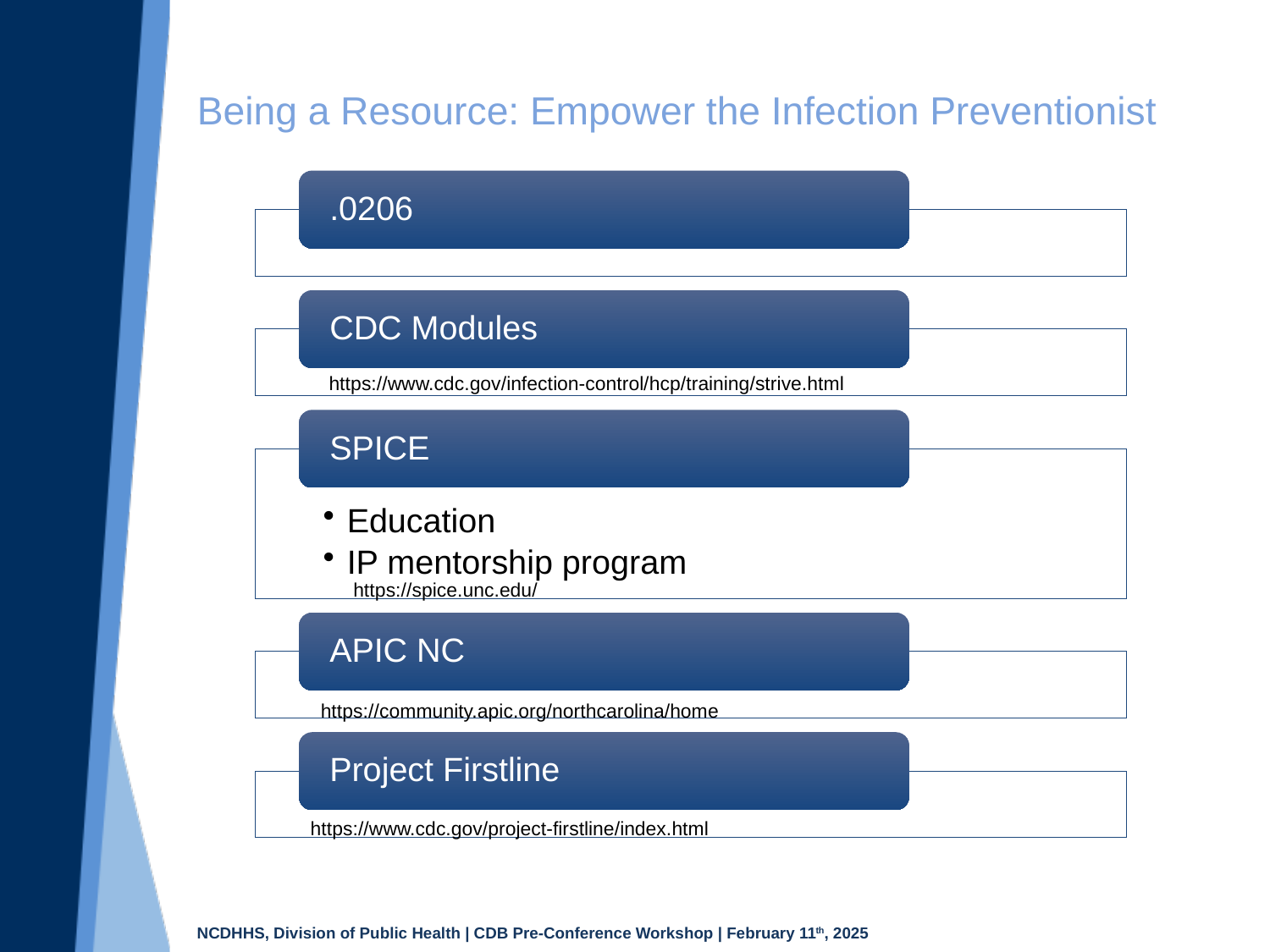

# Being a Resource: Empower the Infection Preventionist
.0206
CDC Modules
Education
IP mentorship program
SPICE
APIC NC
Project Firstline
https://www.cdc.gov/infection-control/hcp/training/strive.html
https://spice.unc.edu/
https://community.apic.org/northcarolina/home
https://www.cdc.gov/project-firstline/index.html